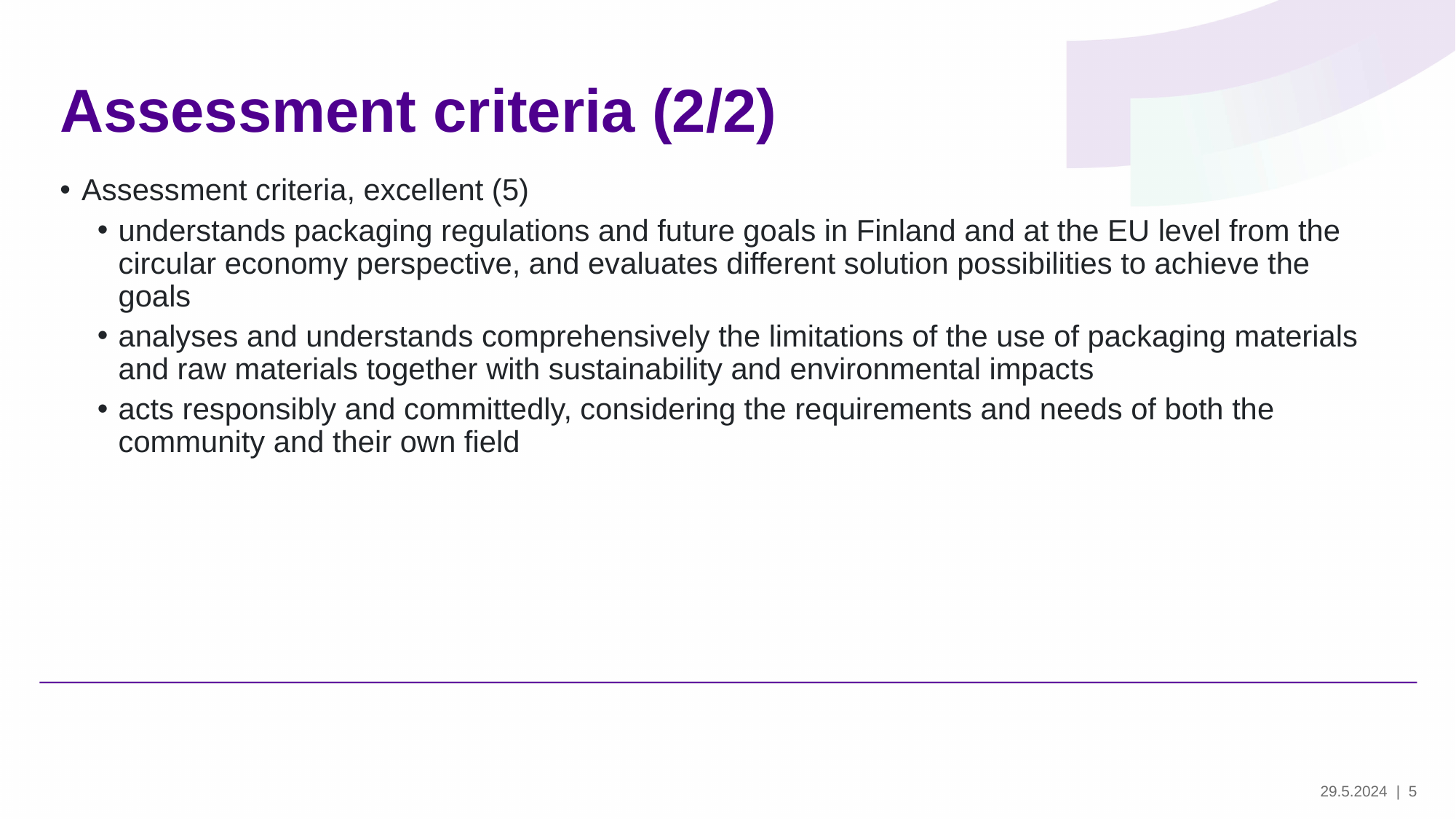

# Assessment criteria (2/2)
Assessment criteria, excellent (5)
understands packaging regulations and future goals in Finland and at the EU level from the circular economy perspective, and evaluates different solution possibilities to achieve the goals
analyses and understands comprehensively the limitations of the use of packaging materials and raw materials together with sustainability and environmental impacts
acts responsibly and committedly, considering the requirements and needs of both the community and their own field

29.5.2024
|  5